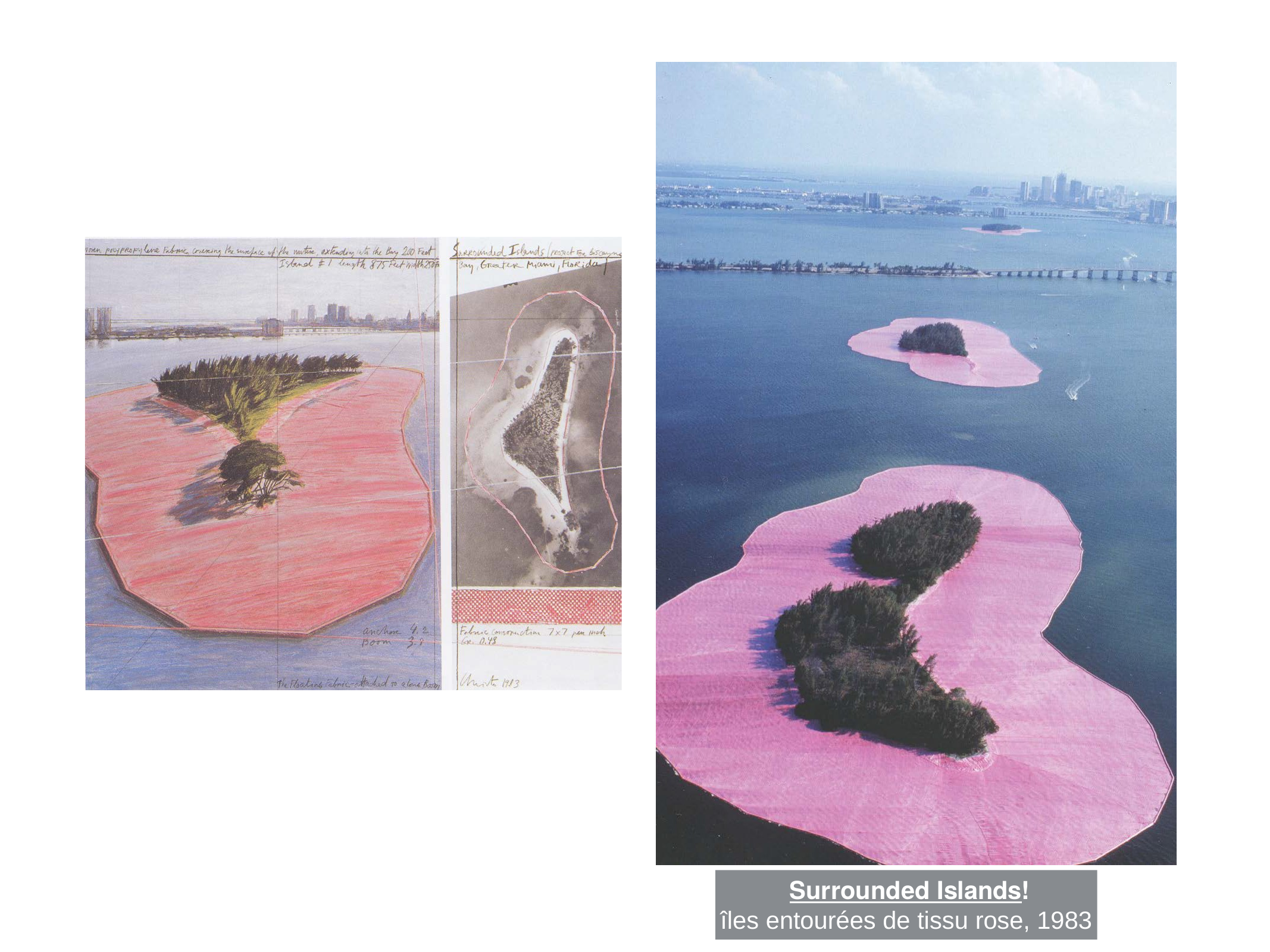

Surrounded Islands!
îles entourées de tissu rose, 1983